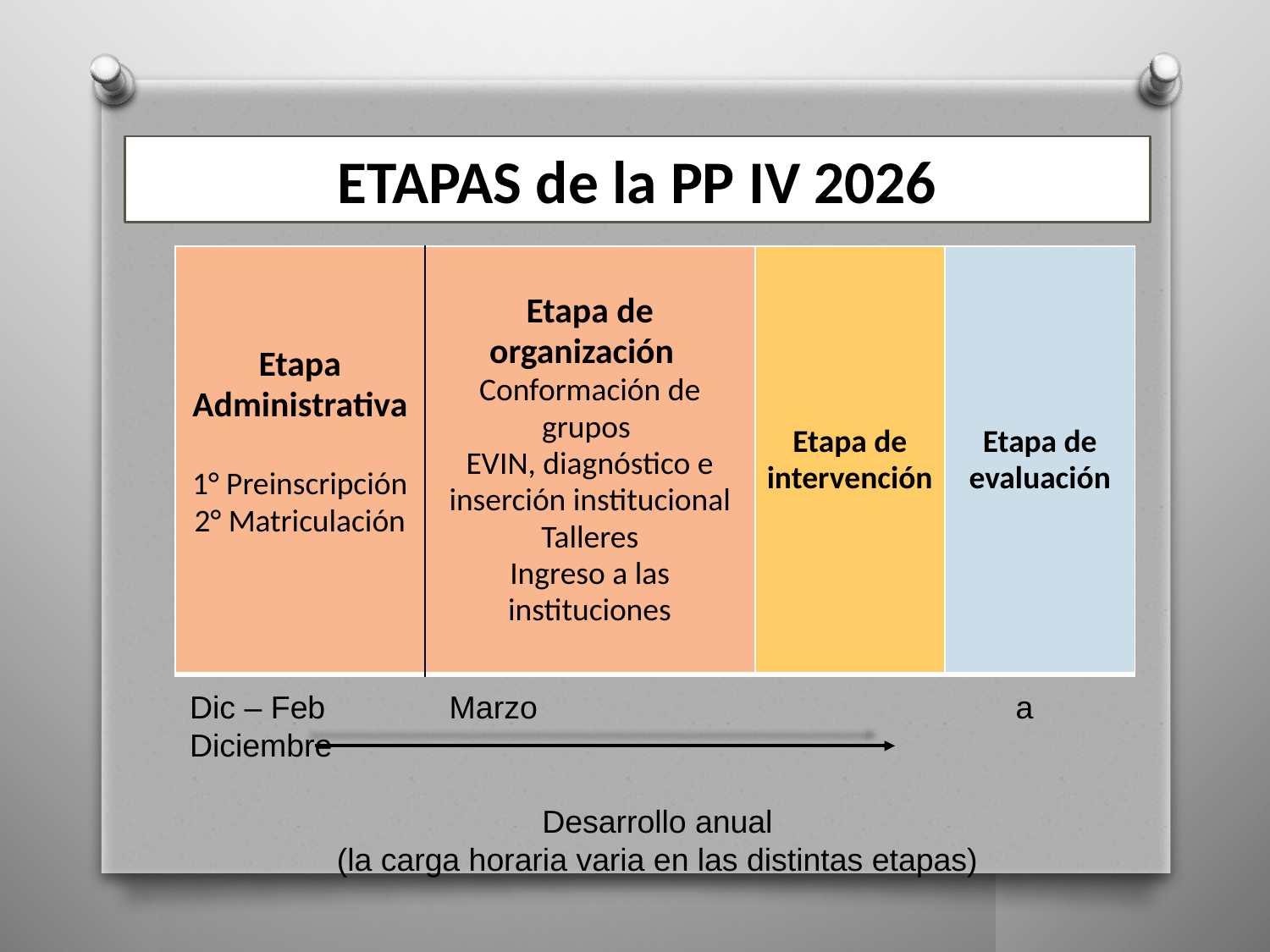

# ETAPAS de la PP IV 2026
| Etapa Administrativa 1° Preinscripción 2° Matriculación | Etapa de organización Conformación de grupos EVIN, diagnóstico e inserción institucional Talleres Ingreso a las instituciones | Etapa de intervención | Etapa de evaluación |
| --- | --- | --- | --- |
Dic – Feb              Marzo                                                      a Diciembre

Desarrollo anual
(la carga horaria varia en las distintas etapas)